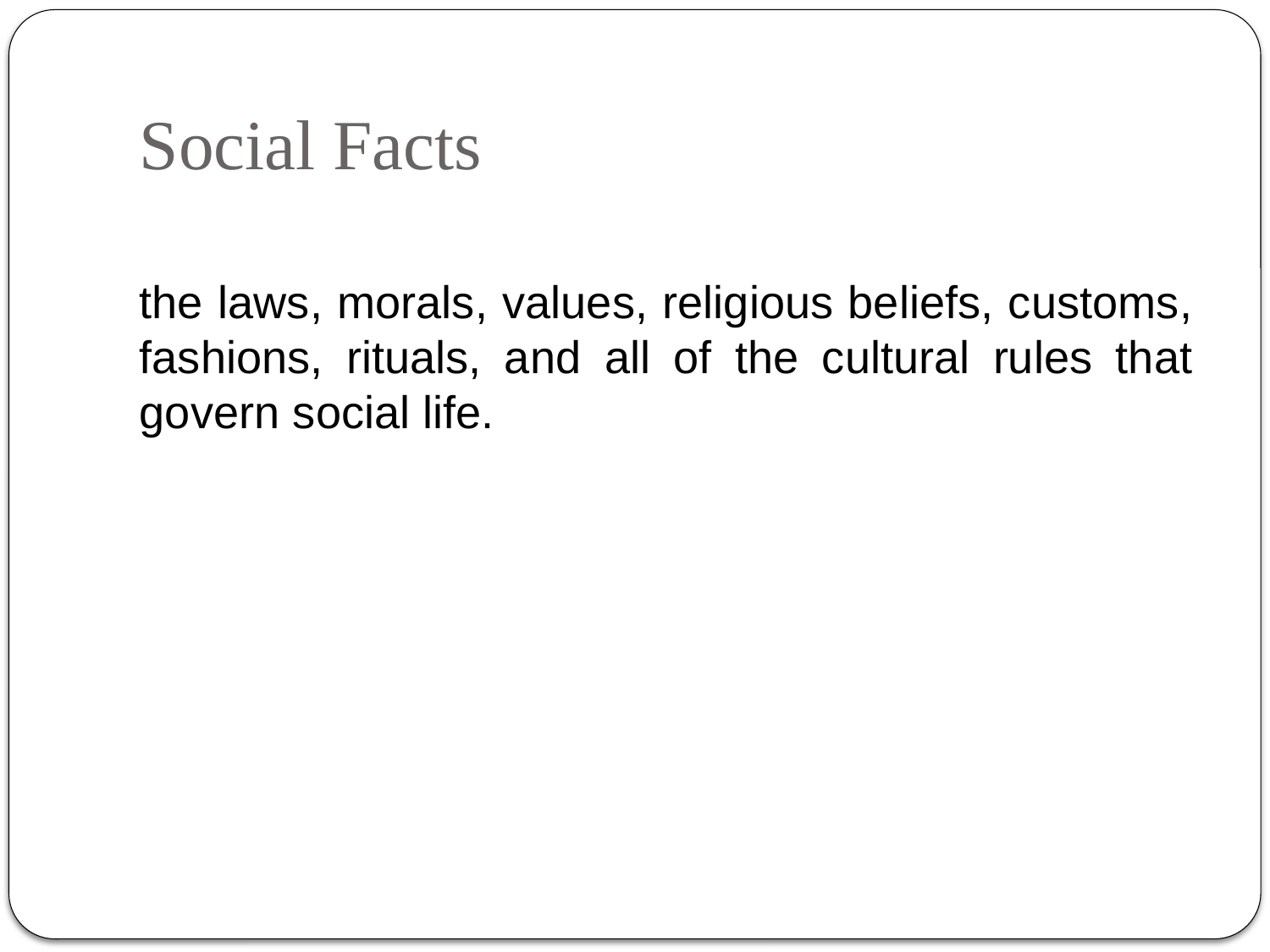

# Social Facts

the laws, morals, values, religious beliefs, customs, fashions, rituals, and all of the cultural rules that govern social life.